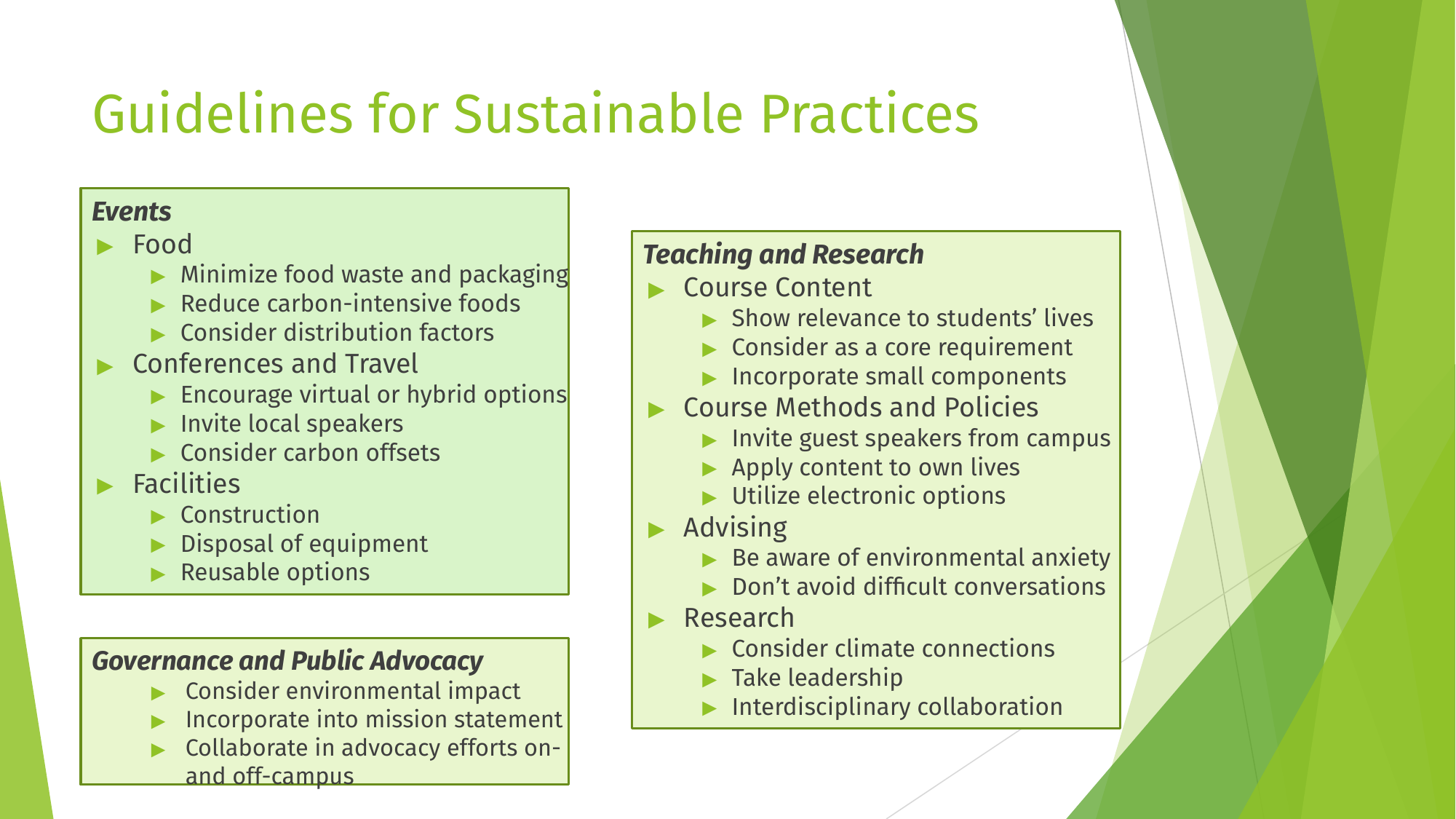

# Guidelines for Sustainable Practices

Events
Food
Minimize food waste and packaging
Reduce carbon-intensive foods
Consider distribution factors
Conferences and Travel
Encourage virtual or hybrid options
Invite local speakers
Consider carbon offsets
Facilities
Construction
Disposal of equipment
Reusable options

Teaching and Research
Course Content
Show relevance to students’ lives
Consider as a core requirement
Incorporate small components
Course Methods and Policies
Invite guest speakers from campus
Apply content to own lives
Utilize electronic options
Advising
Be aware of environmental anxiety
Don’t avoid difficult conversations
Research
Consider climate connections
Take leadership
Interdisciplinary collaboration

Governance and Public Advocacy
Consider environmental impact
Incorporate into mission statement
Collaborate in advocacy efforts on- and off-campus